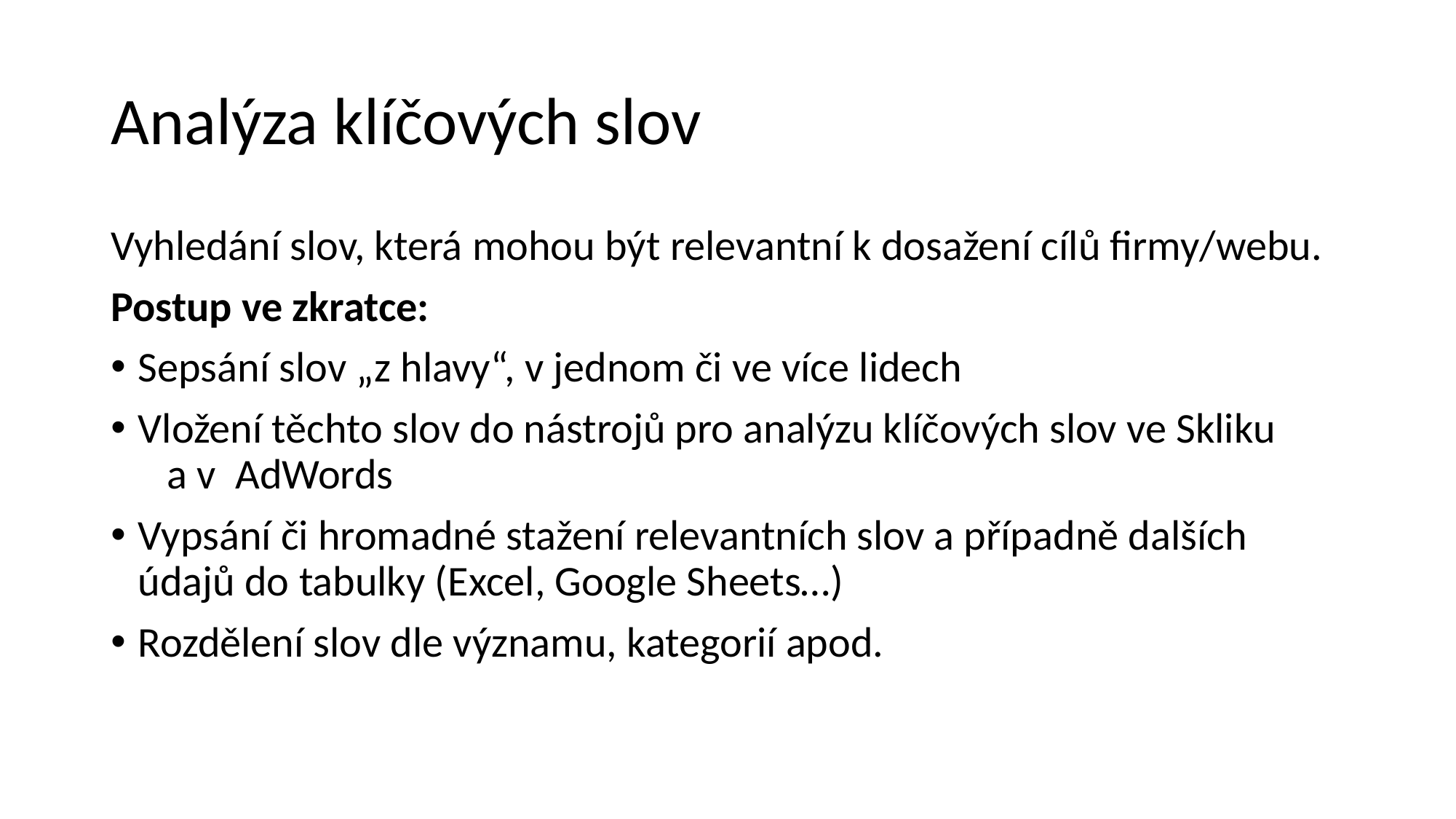

# Analýza klíčových slov
Vyhledání slov, která mohou být relevantní k dosažení cílů firmy/webu.
Postup ve zkratce:
Sepsání slov „z hlavy“, v jednom či ve více lidech
Vložení těchto slov do nástrojů pro analýzu klíčových slov ve Skliku           a v  AdWords
Vypsání či hromadné stažení relevantních slov a případně dalších údajů do tabulky (Excel, Google Sheets…)
Rozdělení slov dle významu, kategorií apod.